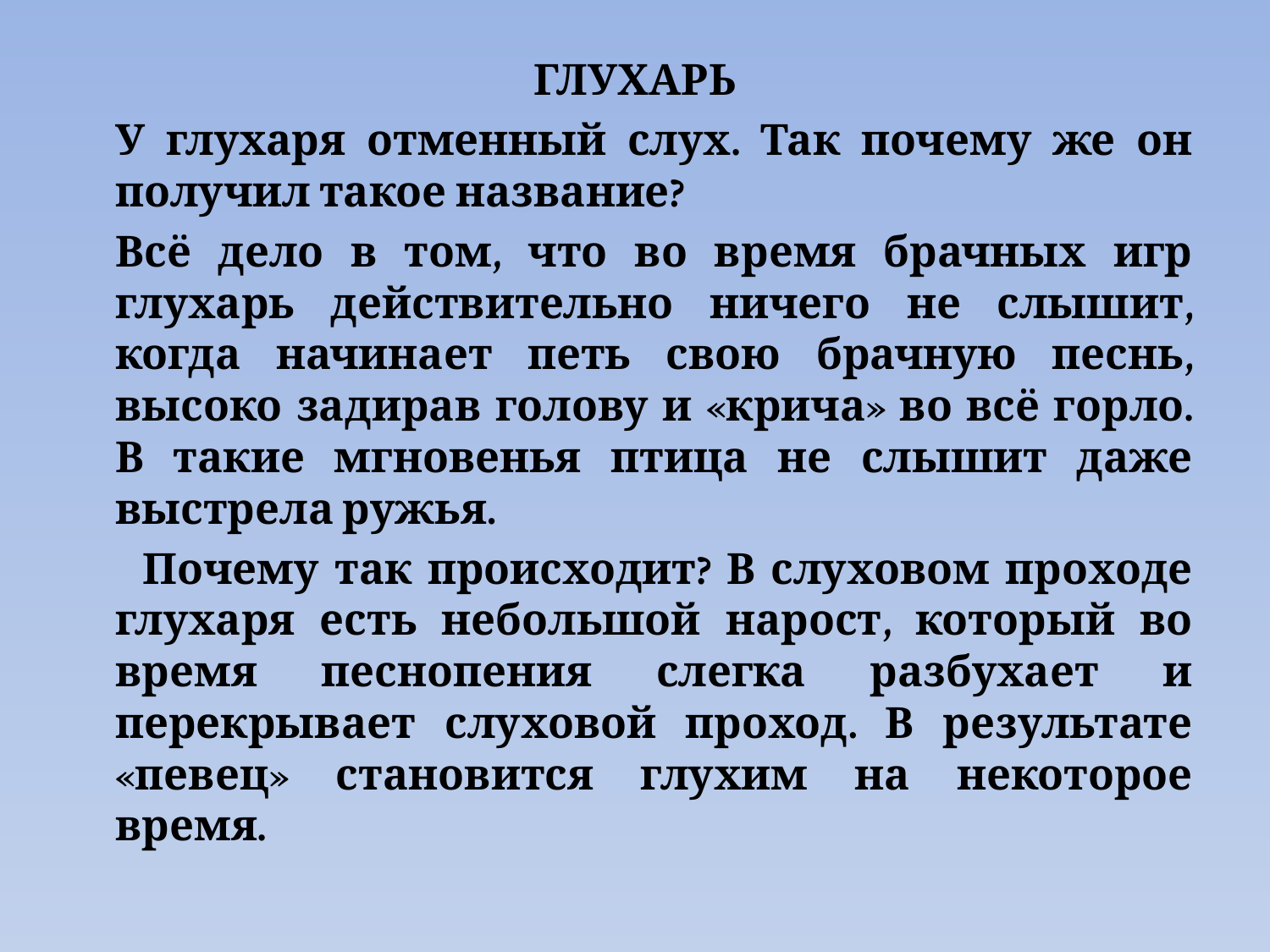

ГЛУХАРЬ
		У глухаря отменный слух. Так почему же он получил такое название?
		Всё дело в том, что во время брачных игр глухарь действительно ничего не слышит, когда начинает петь свою брачную песнь, высоко задирав голову и «крича» во всё горло. В такие мгновенья птица не слышит даже выстрела ружья.
    	Почему так происходит? В слуховом проходе глухаря есть небольшой нарост, который во время песнопения слегка разбухает и перекрывает слуховой проход. В результате «певец» становится глухим на некоторое время.